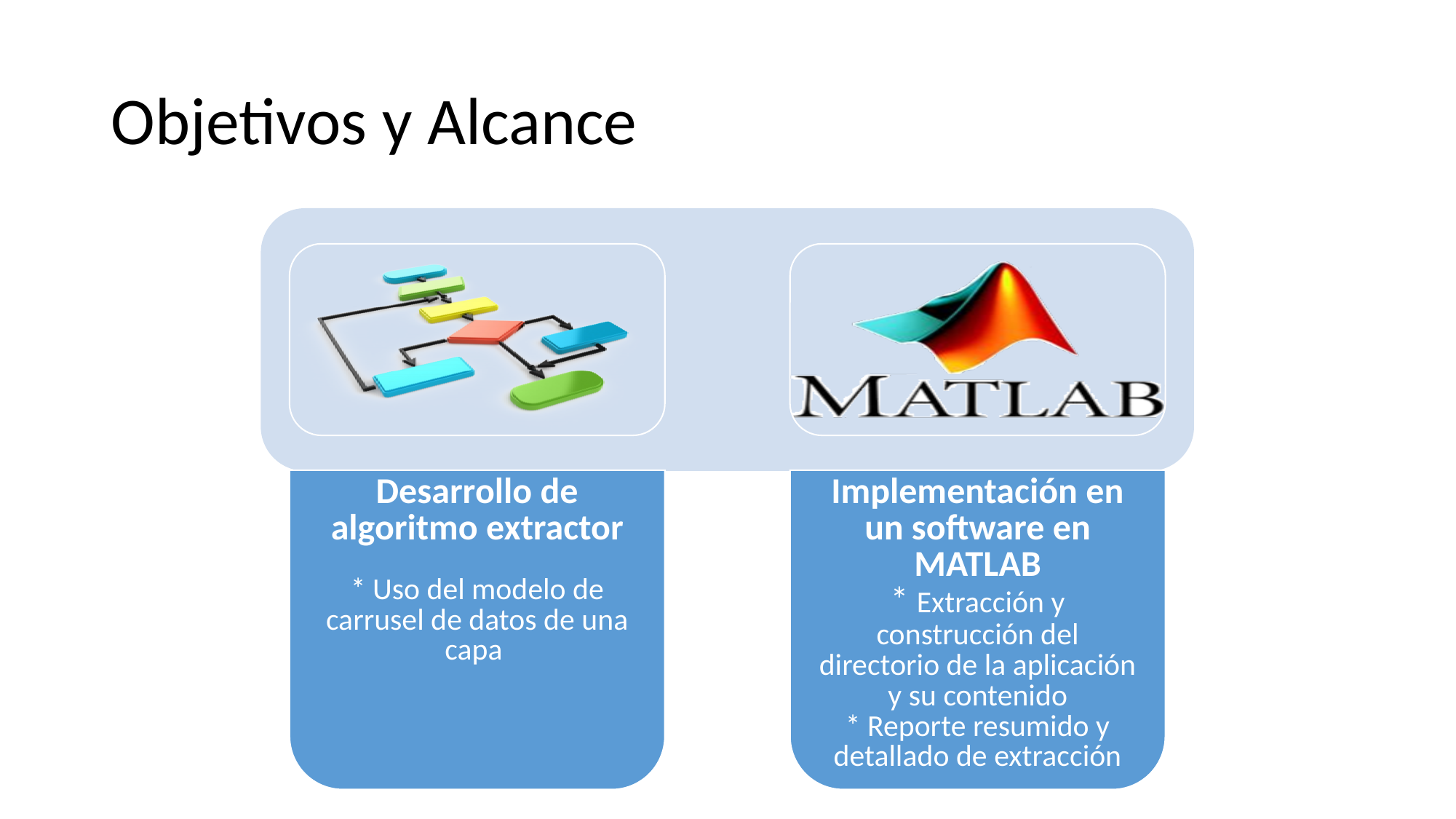

# Objetivos y Alcance
Desarrollo de algoritmo extractor
* Uso del modelo de carrusel de datos de una capa
Implementación en un software en MATLAB
* Extracción y construcción del directorio de la aplicación y su contenido
* Reporte resumido y detallado de extracción